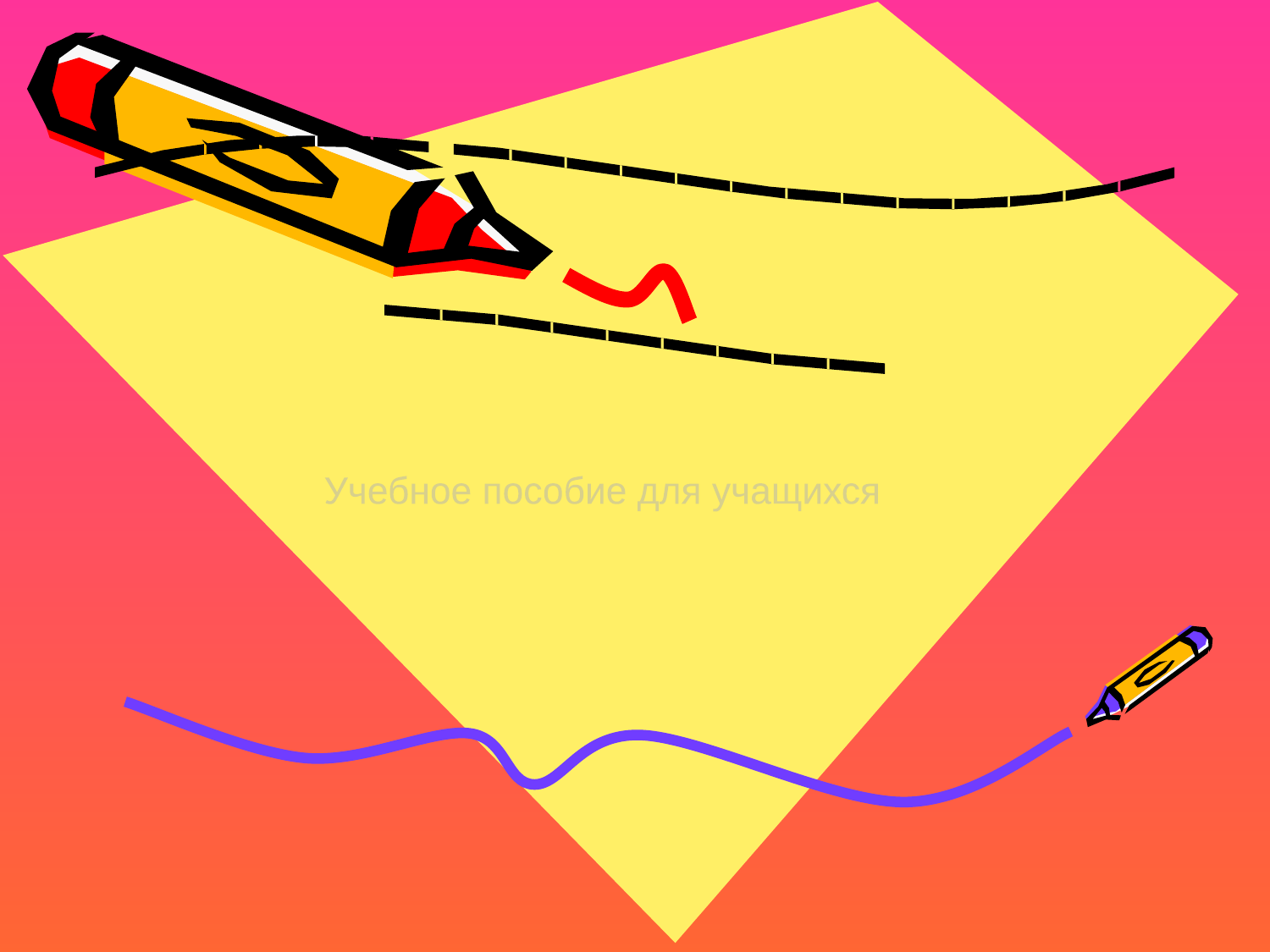

______ _____________
 _________
Учебное пособие для учащихся